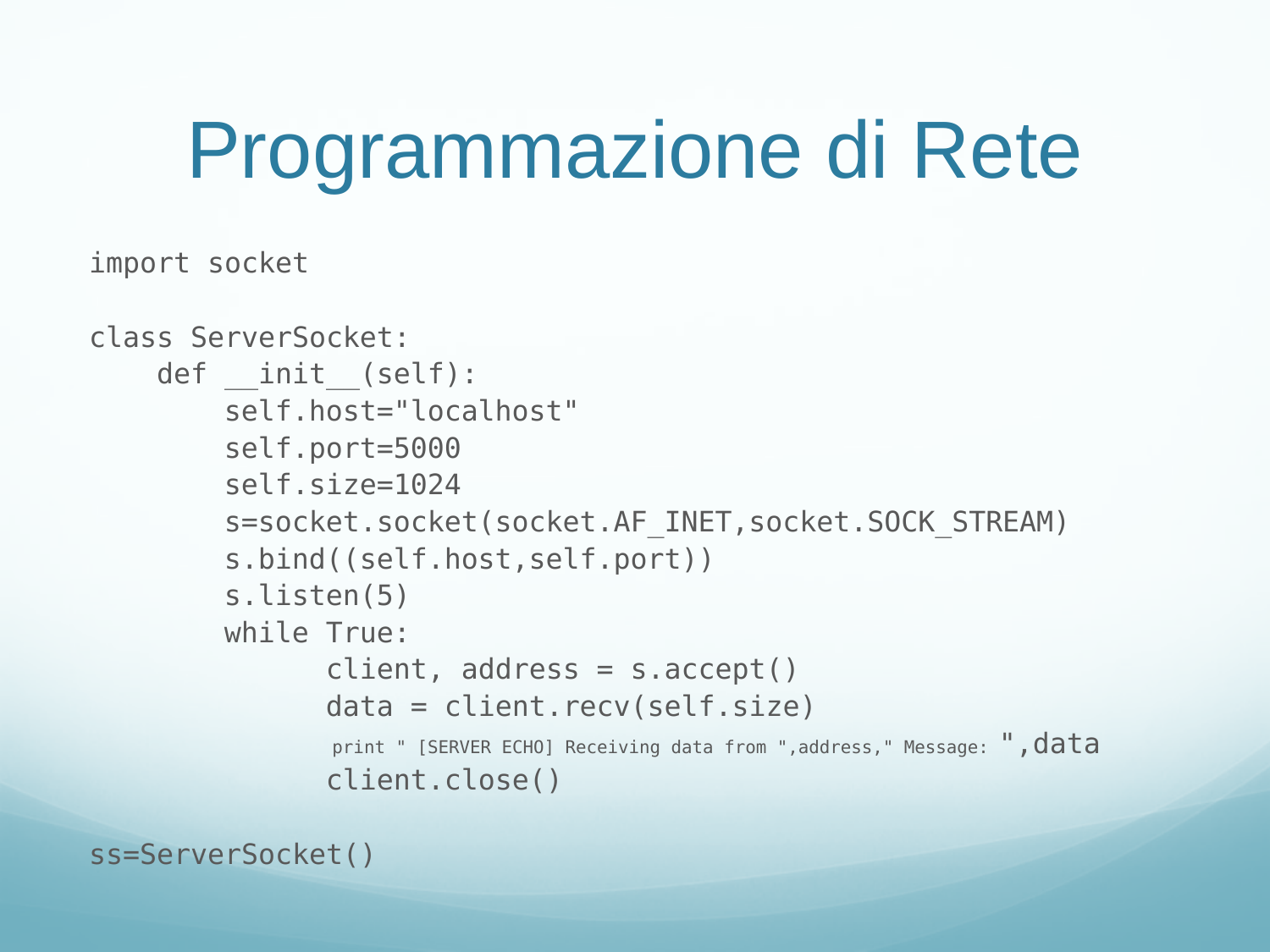

# Programmazione di Rete

import socket

class ServerSocket:
    def __init__(self):
        self.host="localhost"
        self.port=5000
        self.size=1024
        s=socket.socket(socket.AF_INET,socket.SOCK_STREAM)
        s.bind((self.host,self.port))
        s.listen(5)
        while True:
              client, address = s.accept()
              data = client.recv(self.size)
	           print " [SERVER ECHO] Receiving data from ",address," Message: ",data
              client.close()

ss=ServerSocket()